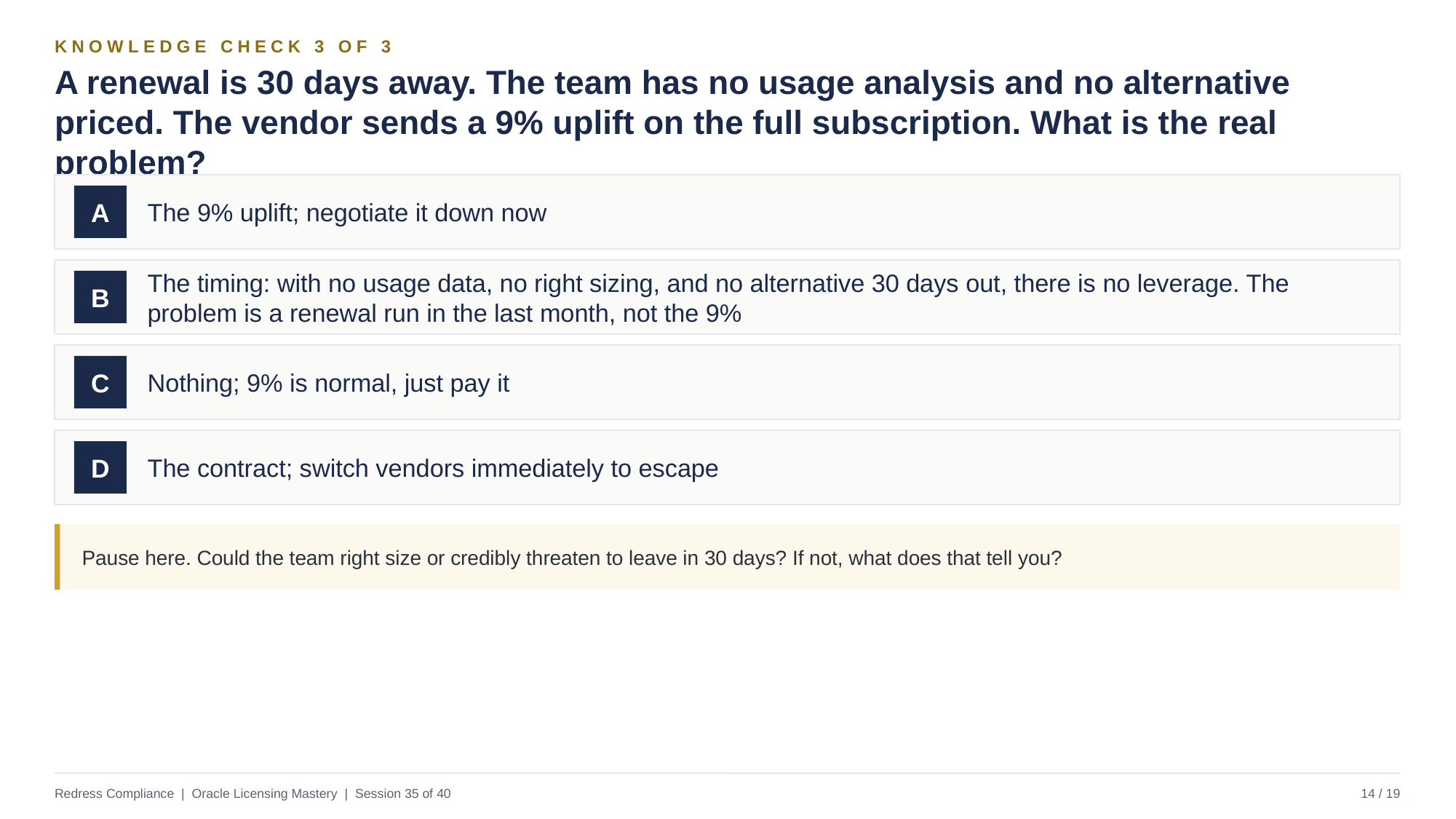

KNOWLEDGE CHECK 3 OF 3
A renewal is 30 days away. The team has no usage analysis and no alternative priced. The vendor sends a 9% uplift on the full subscription. What is the real problem?

The 9% uplift; negotiate it down now

A

The timing: with no usage data, no right sizing, and no alternative 30 days out, there is no leverage. The problem is a renewal run in the last month, not the 9%

B

Nothing; 9% is normal, just pay it

C

The contract; switch vendors immediately to escape

D

Pause here. Could the team right size or credibly threaten to leave in 30 days? If not, what does that tell you?

Redress Compliance  |  Oracle Licensing Mastery  |  Session 35 of 40
14 / 19